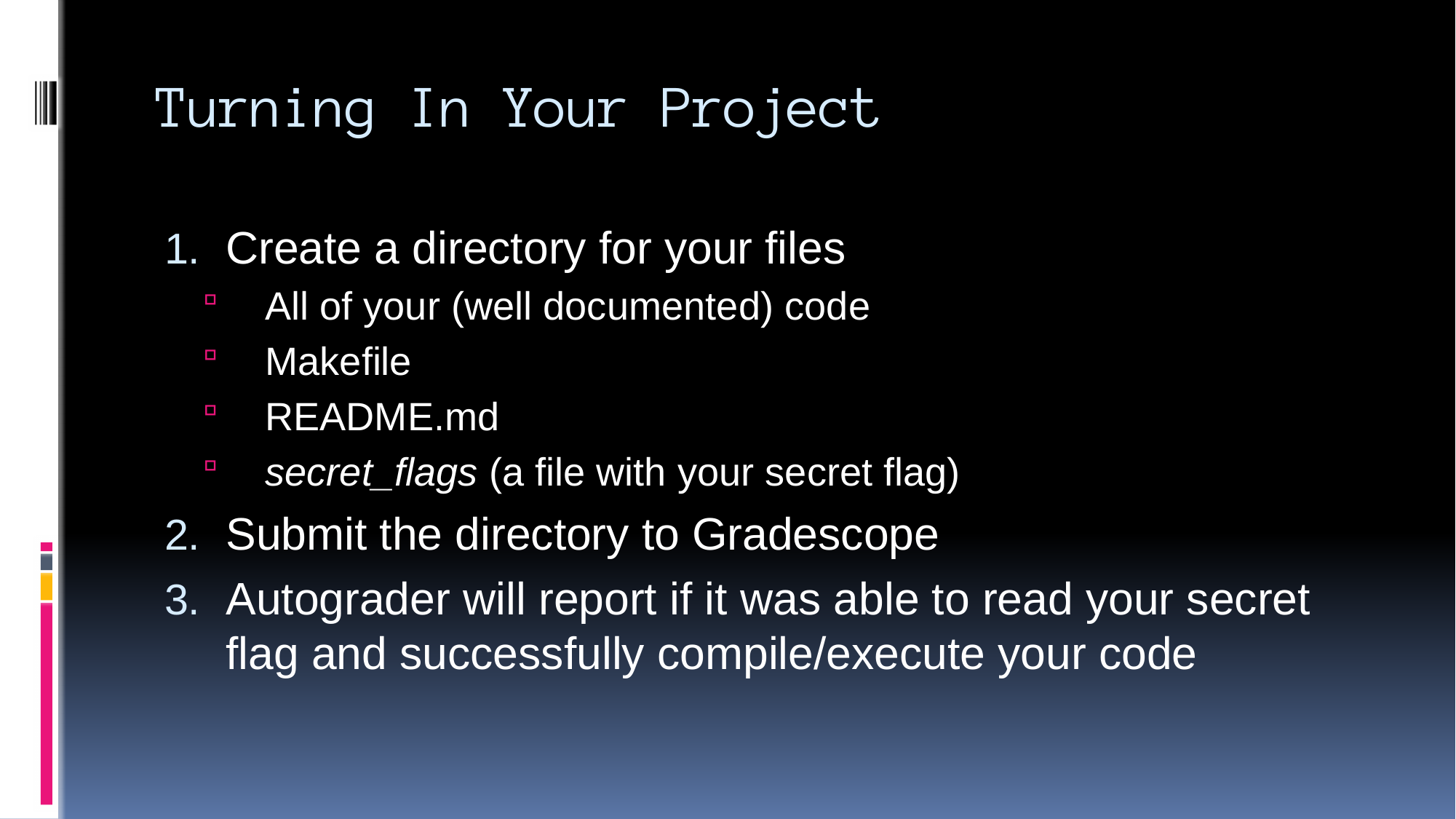

# Turning In Your Project
Create a directory for your files
All of your (well documented) code
Makefile
README.md
secret_flags (a file with your secret flag)
Submit the directory to Gradescope
Autograder will report if it was able to read your secret flag and successfully compile/execute your code